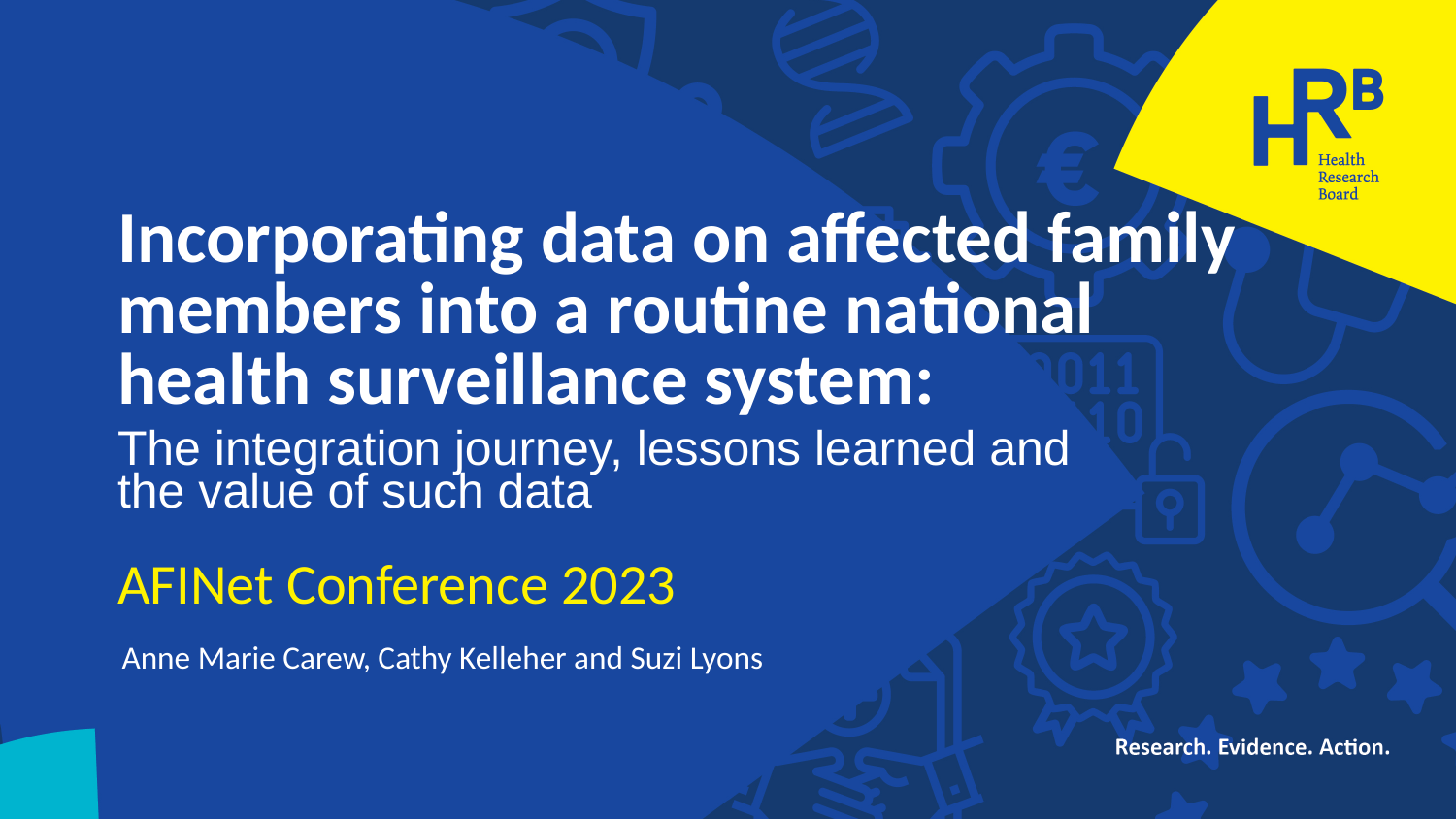

# Incorporating data on affected family members into a routine national health surveillance system:
The integration journey, lessons learned and the value of such data
AFINet Conference 2023
Anne Marie Carew, Cathy Kelleher and Suzi Lyons